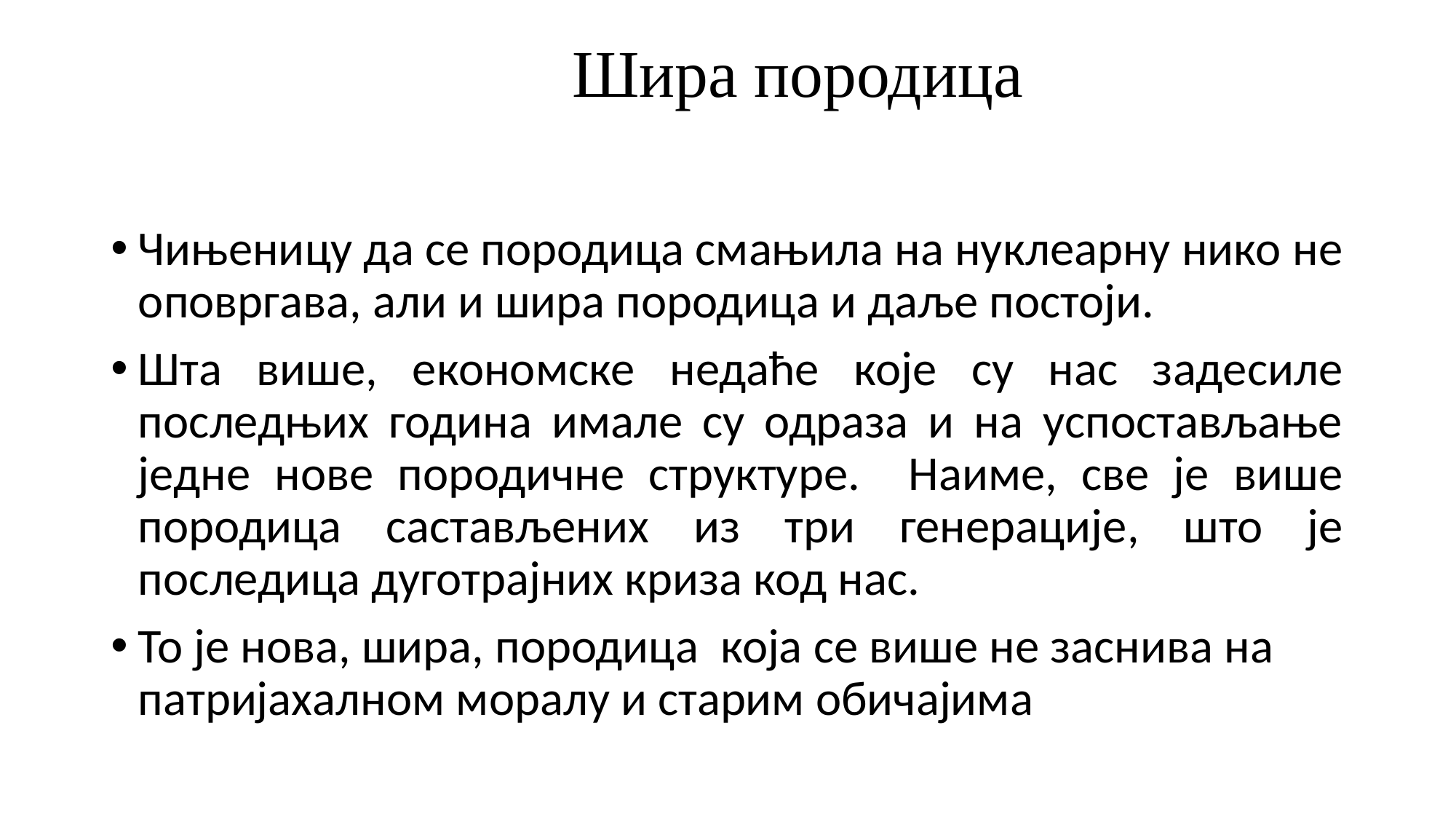

# Шира породица
Чињеницу да се породица смањила на нуклеарну нико не оповргава, али и шира породица и даље постоји.
Шта више, економске недаће које су нас задесиле последњих година имале су одраза и на успостављање једне нове породичне структуре.  Наиме, све је више породица састављених из три генерације, што је последица дуготрајних криза код нас.
То је нова, шира, породица  која се више не заснива на патријахалном моралу и старим обичајима